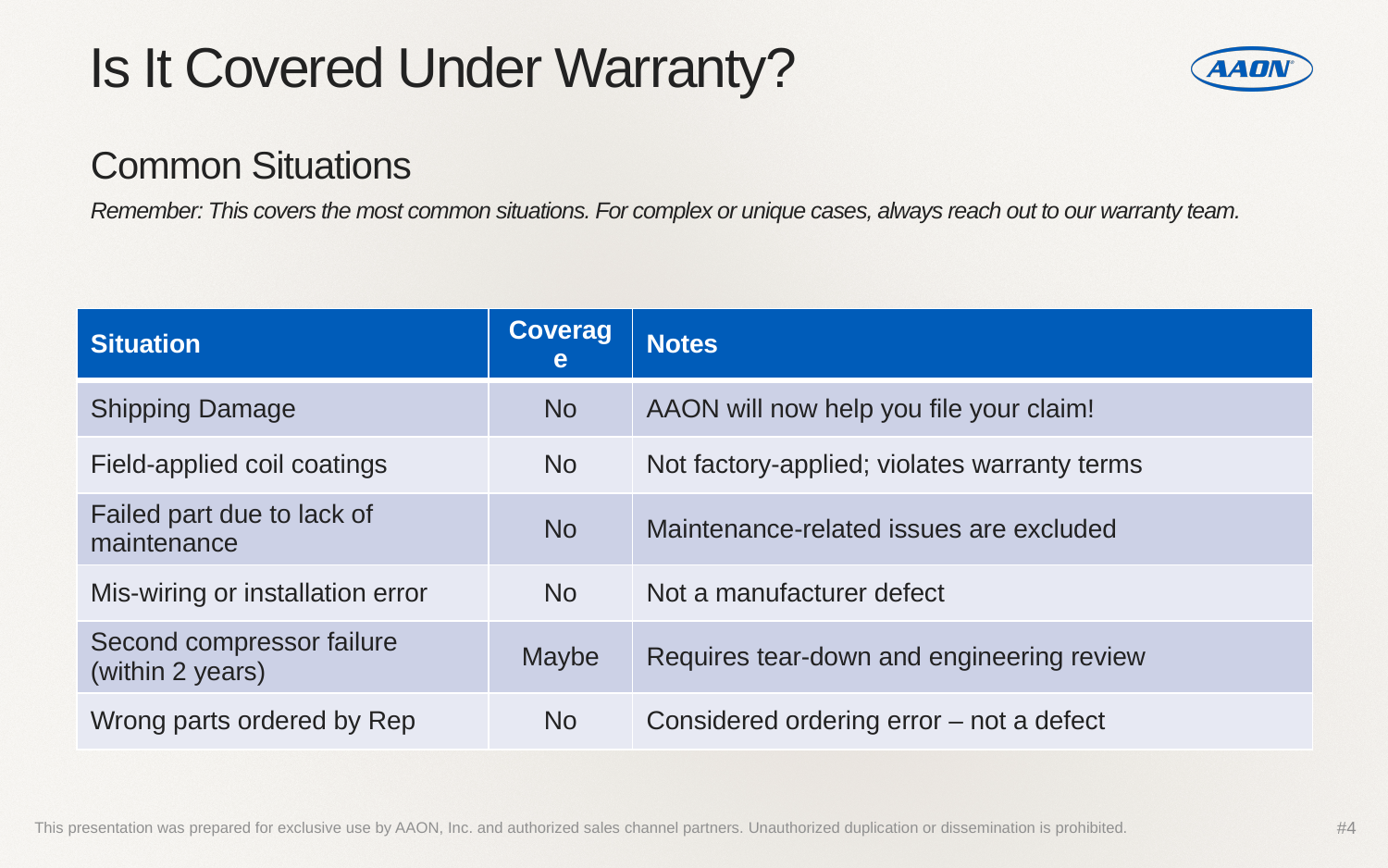

# Is It Covered Under Warranty?
Common Situations
Remember: This covers the most common situations. For complex or unique cases, always reach out to our warranty team.
| Situation | Coverage | Notes |
| --- | --- | --- |
| Shipping Damage | No | AAON will now help you file your claim! |
| Field-applied coil coatings | No | Not factory-applied; violates warranty terms |
| Failed part due to lack of maintenance | No | Maintenance-related issues are excluded |
| Mis-wiring or installation error | No | Not a manufacturer defect |
| Second compressor failure (within 2 years) | Maybe | Requires tear-down and engineering review |
| Wrong parts ordered by Rep | No | Considered ordering error – not a defect |
#4